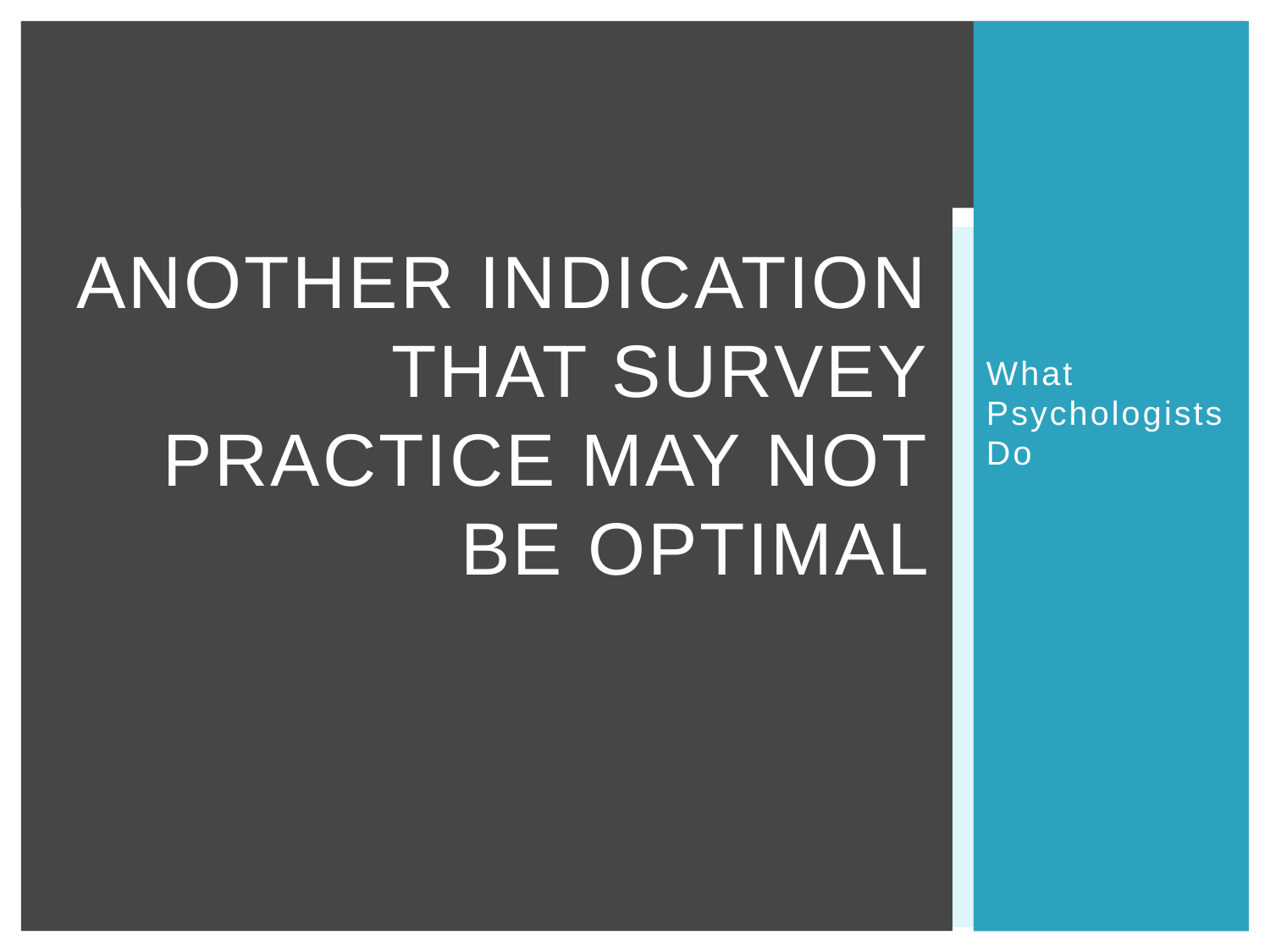

# Another indication that survey practice may not be optimal
What Psychologists Do